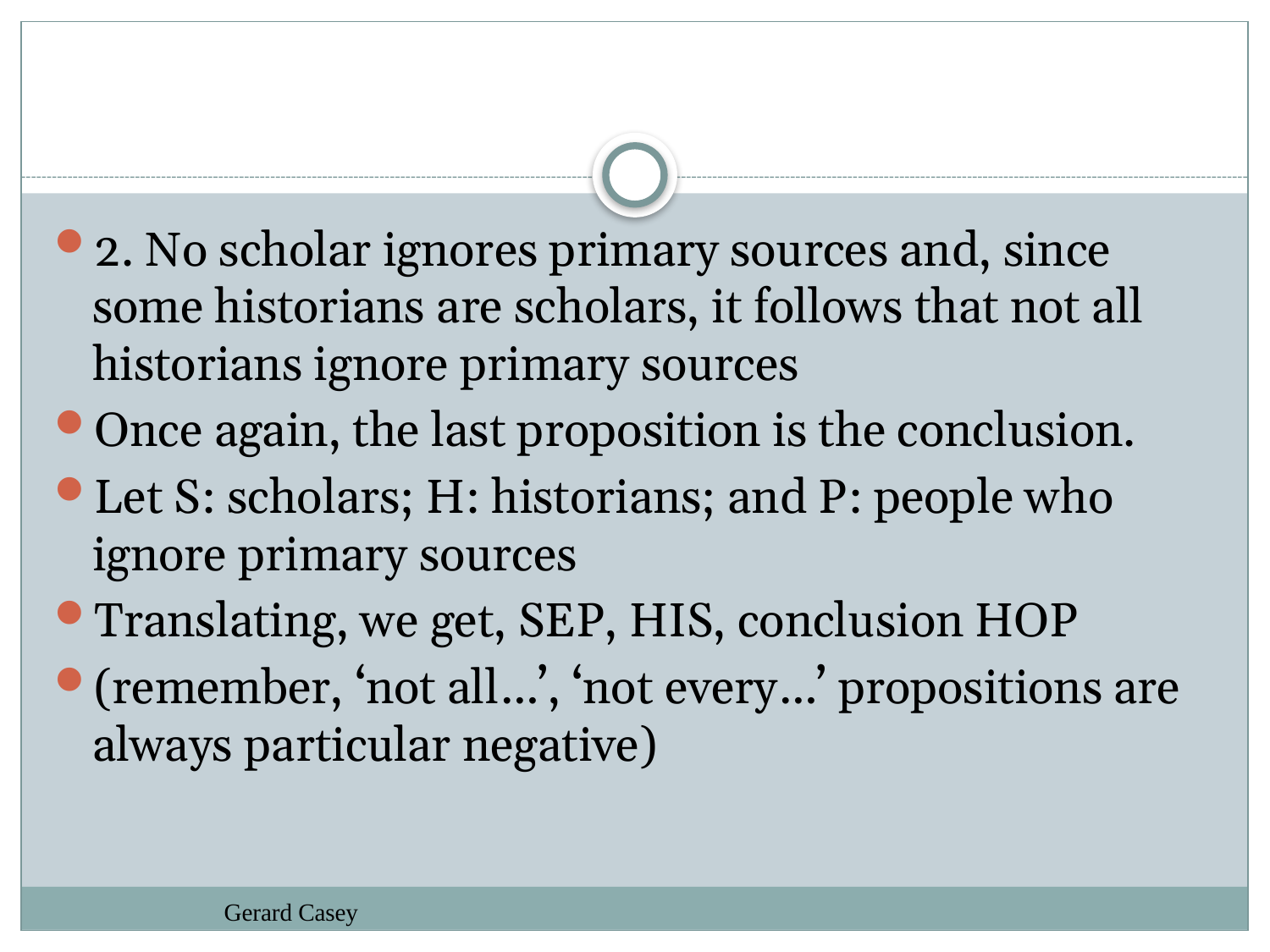

#
2. No scholar ignores primary sources and, since some historians are scholars, it follows that not all historians ignore primary sources
Once again, the last proposition is the conclusion.
Let S: scholars; H: historians; and P: people who ignore primary sources
Translating, we get, SEP, HIS, conclusion HOP
(remember, ‘not all…’, ‘not every…’ propositions are always particular negative)

Gerard Casey